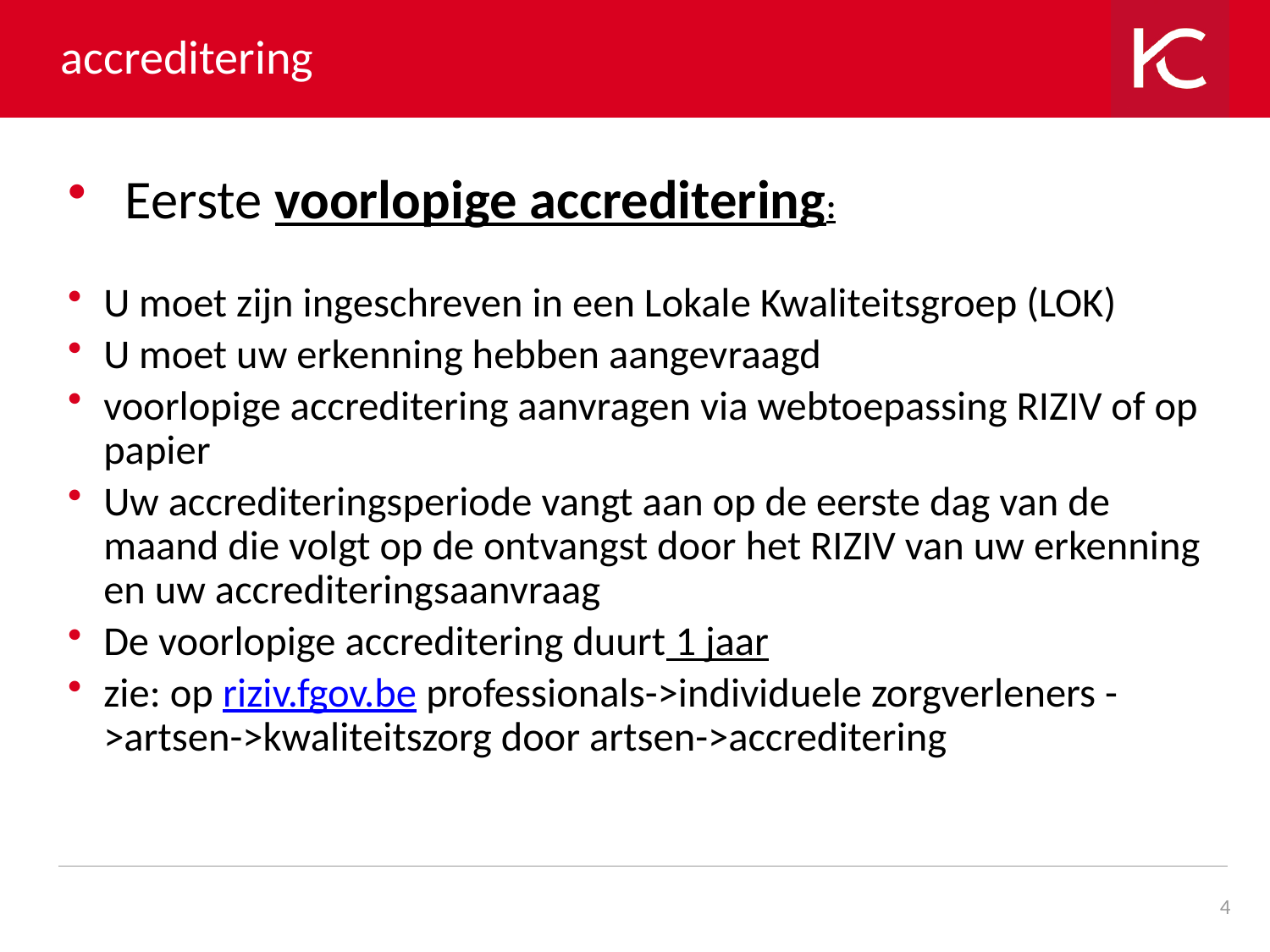

# accreditering
Eerste voorlopige accreditering:

U moet zijn ingeschreven in een Lokale Kwaliteitsgroep (LOK)
U moet uw erkenning hebben aangevraagd
voorlopige accreditering aanvragen via webtoepassing RIZIV of op papier
Uw accrediteringsperiode vangt aan op de eerste dag van de maand die volgt op de ontvangst door het RIZIV van uw erkenning en uw accrediteringsaanvraag
De voorlopige accreditering duurt 1 jaar
zie: op riziv.fgov.be professionals->individuele zorgverleners ->artsen->kwaliteitszorg door artsen->accreditering
4